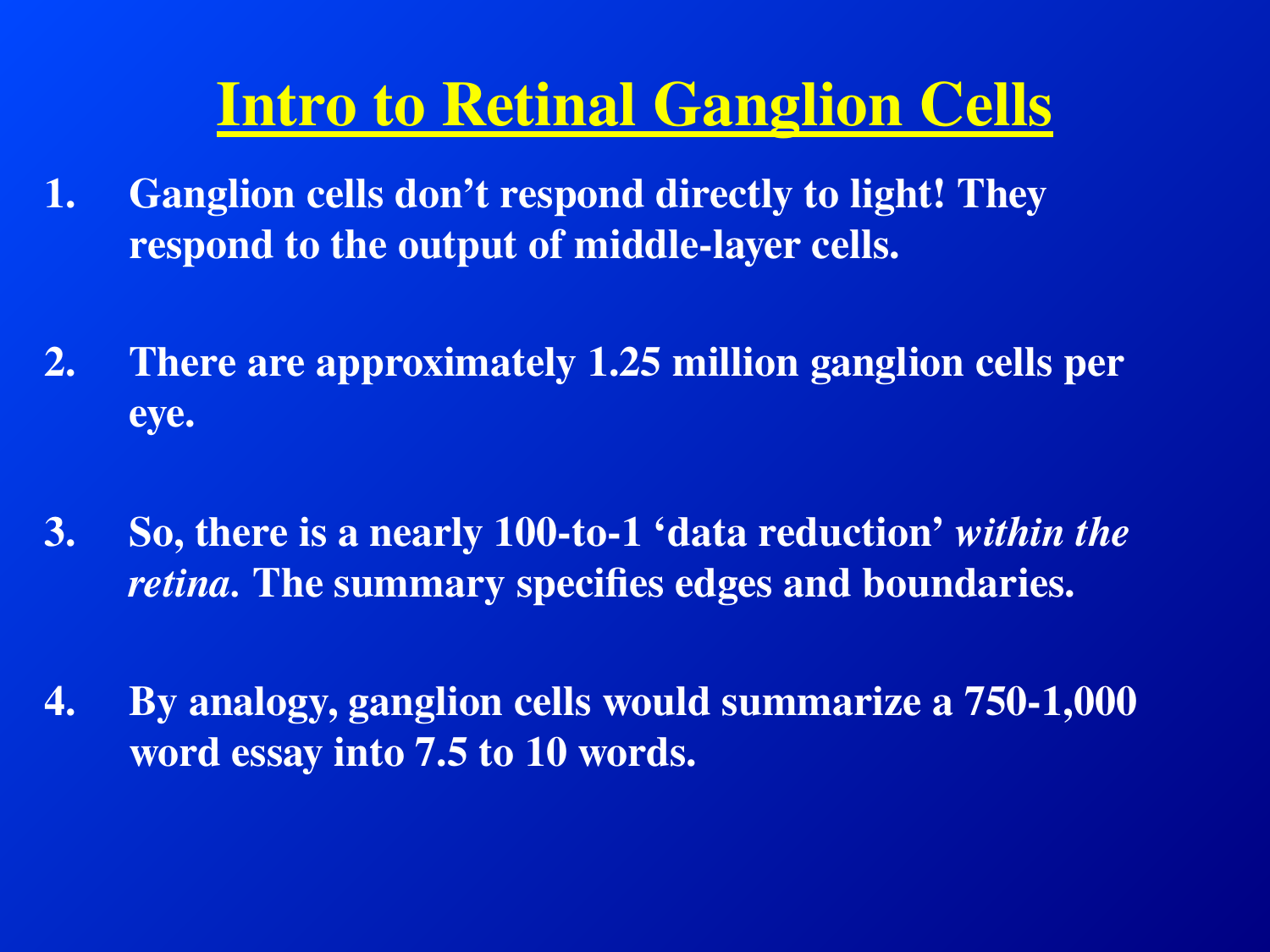

# Intro to Retinal Ganglion Cells
Ganglion cells don’t respond directly to light! They respond to the output of middle-layer cells.

There are approximately 1.25 million ganglion cells per eye.

So, there is a nearly 100-to-1 ‘data reduction’ within the retina. The summary specifies edges and boundaries.

By analogy, ganglion cells would summarize a 750-1,000 word essay into 7.5 to 10 words.